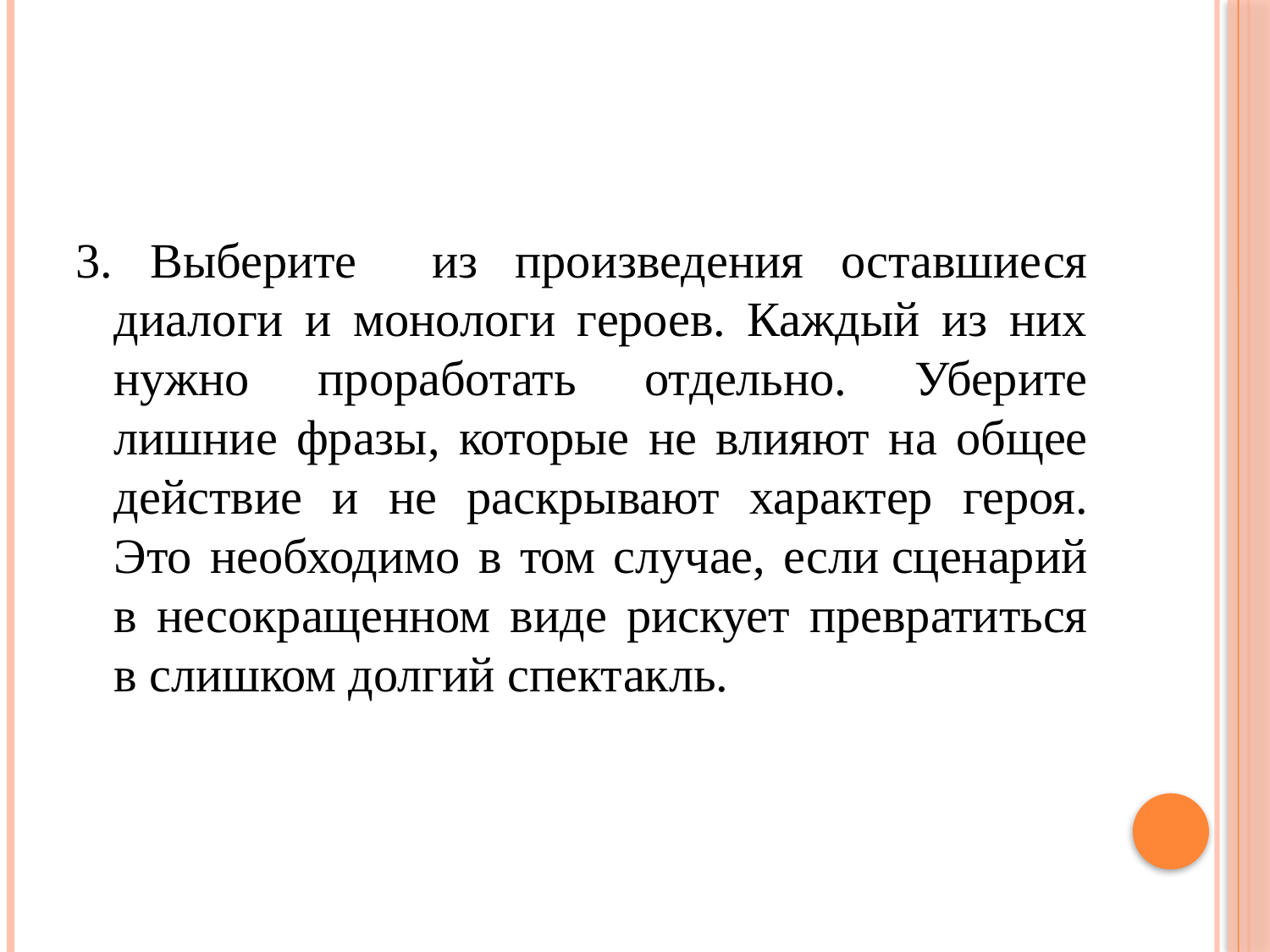

#
3. Выберите  из произведения оставшиеся диалоги и монологи героев. Каждый из них нужно проработать отдельно. Уберите лишние фразы, которые не влияют на общее действие и не раскрывают характер героя. Это необходимо в том случае, если сценарий в несокращенном виде рискует превратиться в слишком долгий спектакль.